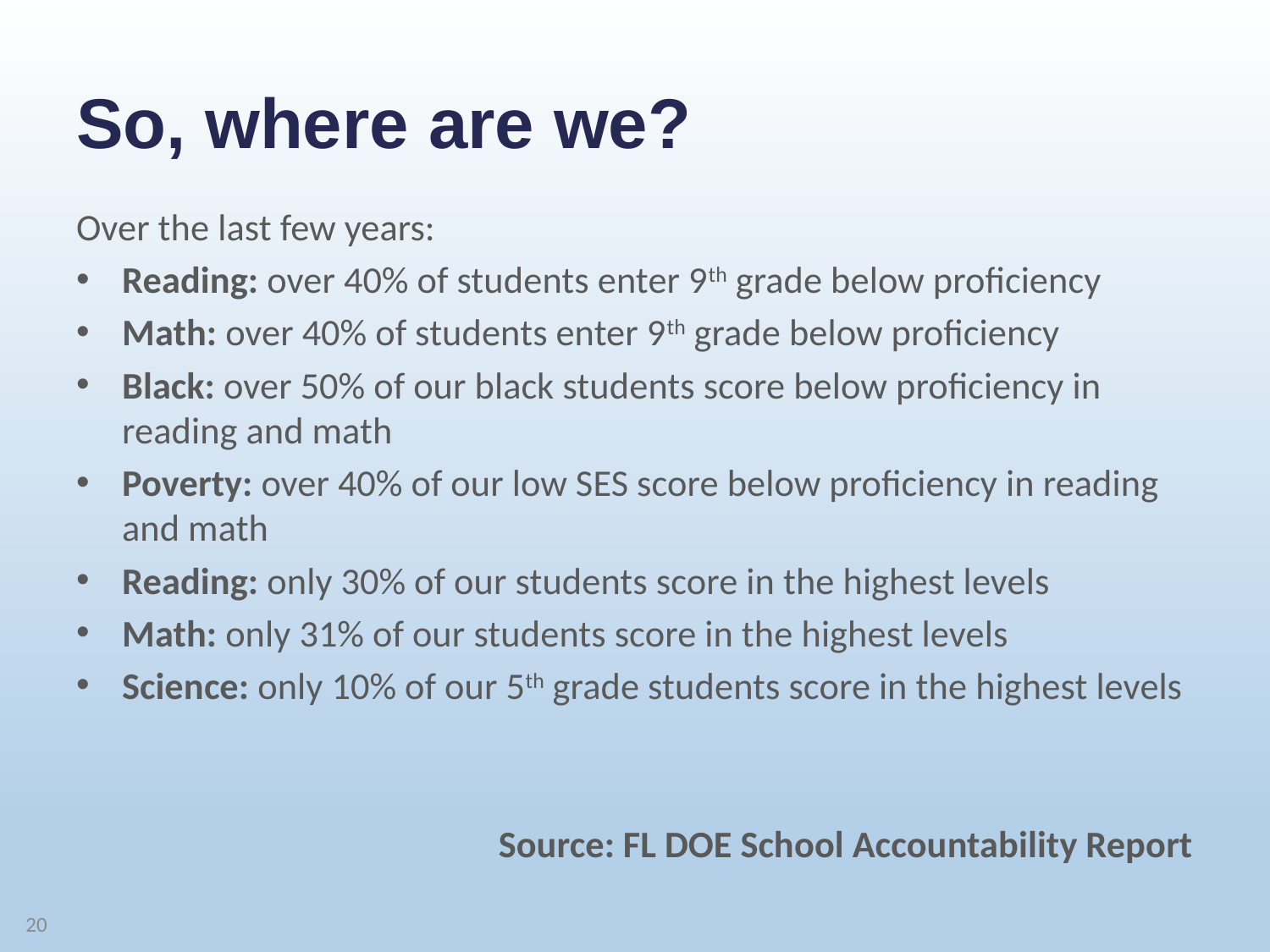

# So, where are we?
Over the last few years:
Reading: over 40% of students enter 9th grade below proficiency
Math: over 40% of students enter 9th grade below proficiency
Black: over 50% of our black students score below proficiency in reading and math
Poverty: over 40% of our low SES score below proficiency in reading and math
Reading: only 30% of our students score in the highest levels
Math: only 31% of our students score in the highest levels
Science: only 10% of our 5th grade students score in the highest levels

Source: FL DOE School Accountability Report
20